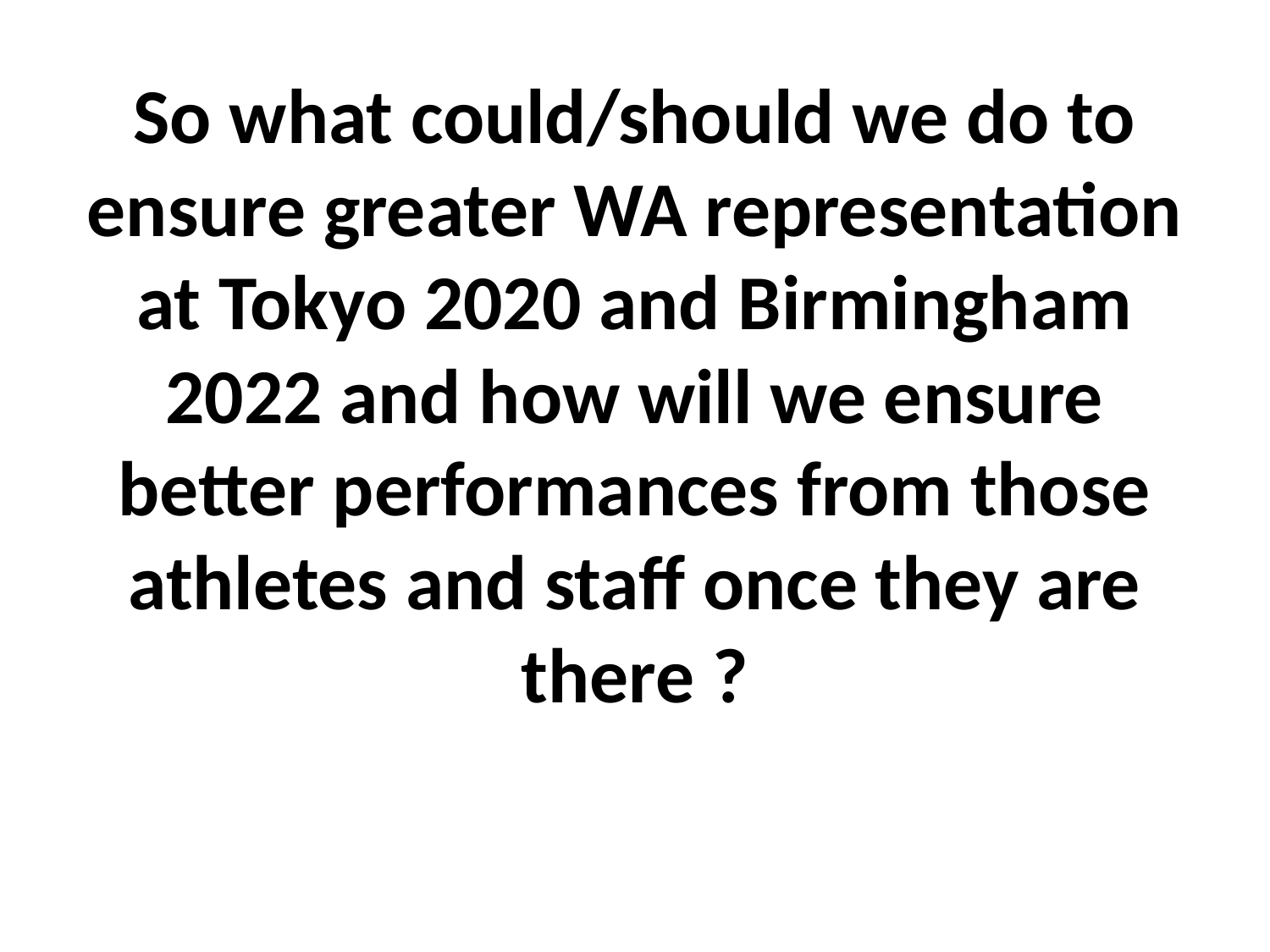

# So what could/should we do to ensure greater WA representation at Tokyo 2020 and Birmingham 2022 and how will we ensure better performances from those athletes and staff once they are there ?